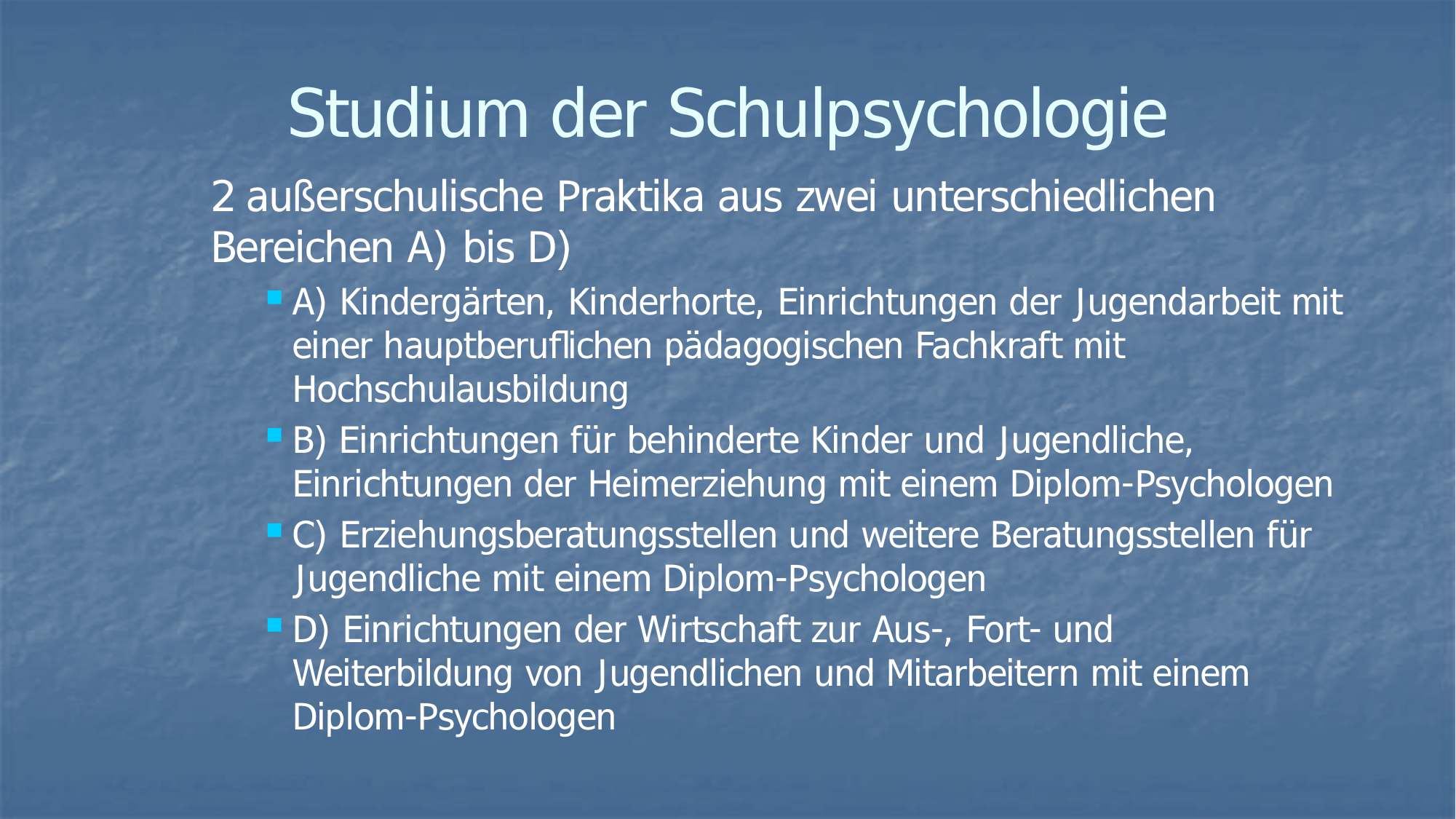

# Studium der Schulpsychologie
2 außerschulische Praktika aus zwei unterschiedlichen Bereichen A) bis D)
A) Kindergärten, Kinderhorte, Einrichtungen der Jugendarbeit mit einer hauptberuflichen pädagogischen Fachkraft mit Hochschulausbildung
B) Einrichtungen für behinderte Kinder und Jugendliche, Einrichtungen der Heimerziehung mit einem Diplom-Psychologen
C) Erziehungsberatungsstellen und weitere Beratungsstellen für Jugendliche mit einem Diplom-Psychologen
D) Einrichtungen der Wirtschaft zur Aus-, Fort- und Weiterbildung von Jugendlichen und Mitarbeitern mit einem Diplom-Psychologen